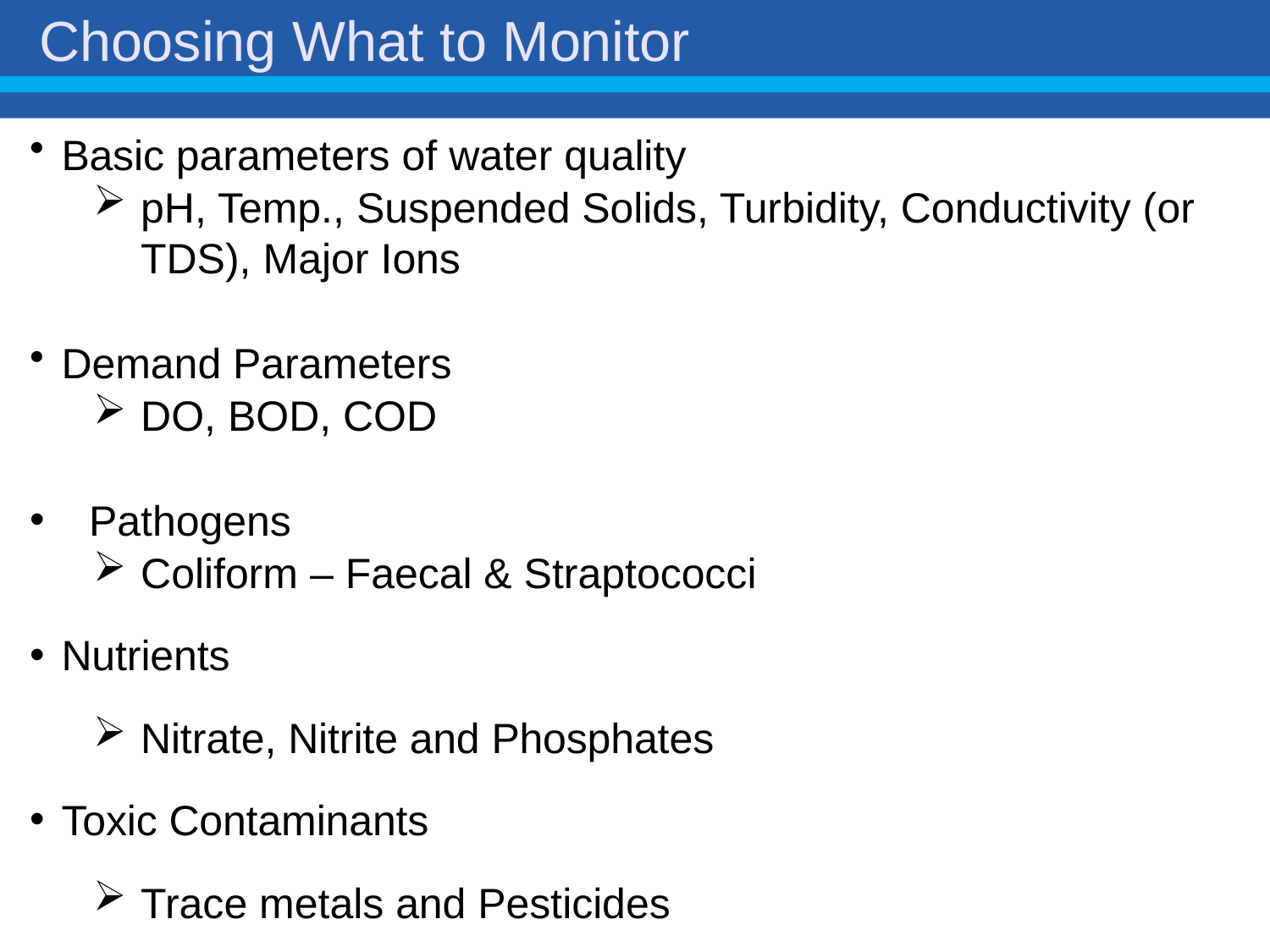

# Choosing What to Monitor

Basic parameters of water quality
pH, Temp., Suspended Solids, Turbidity, Conductivity (or TDS), Major Ions

Demand Parameters
DO, BOD, COD

 Pathogens
Coliform – Faecal & Straptococci
Nutrients
Nitrate, Nitrite and Phosphates
Toxic Contaminants
Trace metals and Pesticides